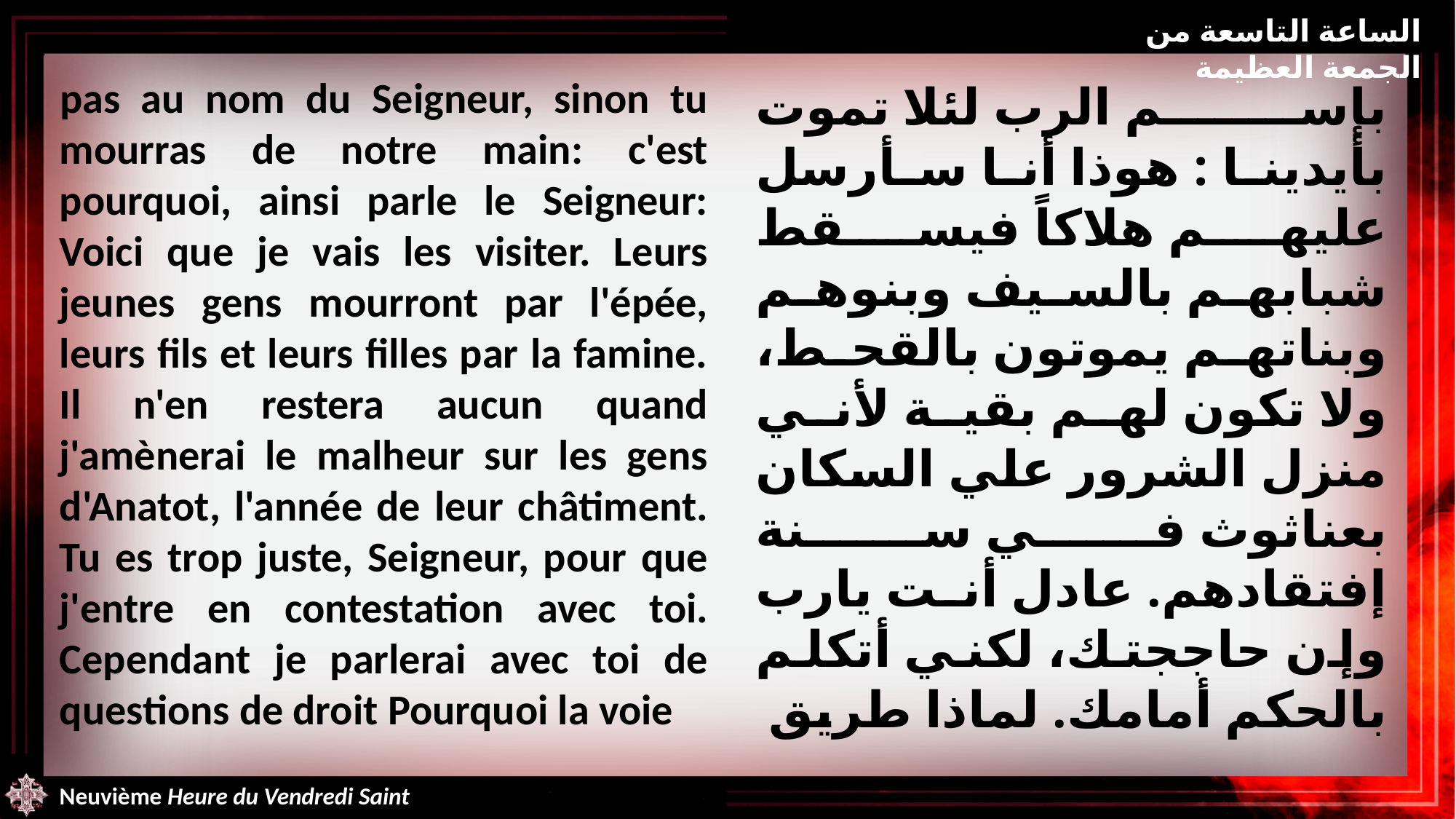

الساعة التاسعة من الجمعة العظيمة
pas au nom du Seigneur, sinon tu mourras de notre main: c'est pourquoi, ainsi parle le Seigneur: Voici que je vais les visiter. Leurs jeunes gens mourront par l'épée, leurs fils et leurs filles par la famine. Il n'en restera aucun quand j'amènerai le malheur sur les gens d'Anatot, l'année de leur châtiment. Tu es trop juste, Seigneur, pour que j'entre en contestation avec toi. Cependant je parlerai avec toi de questions de droit Pourquoi la voie
بإسم الرب لئلا تموت بأيدينا : هوذا أنا سأرسل عليهم هلاكاً فيسقط شبابهم بالسيف وبنوهم وبناتهم يموتون بالقحط، ولا تكون لهم بقية لأني منزل الشرور علي السكان بعناثوث في سنة إفتقادهم. عادل أنت يارب وإن حاججتك، لكني أتكلم بالحكم أمامك. لماذا طريق
Neuvième Heure du Vendredi Saint